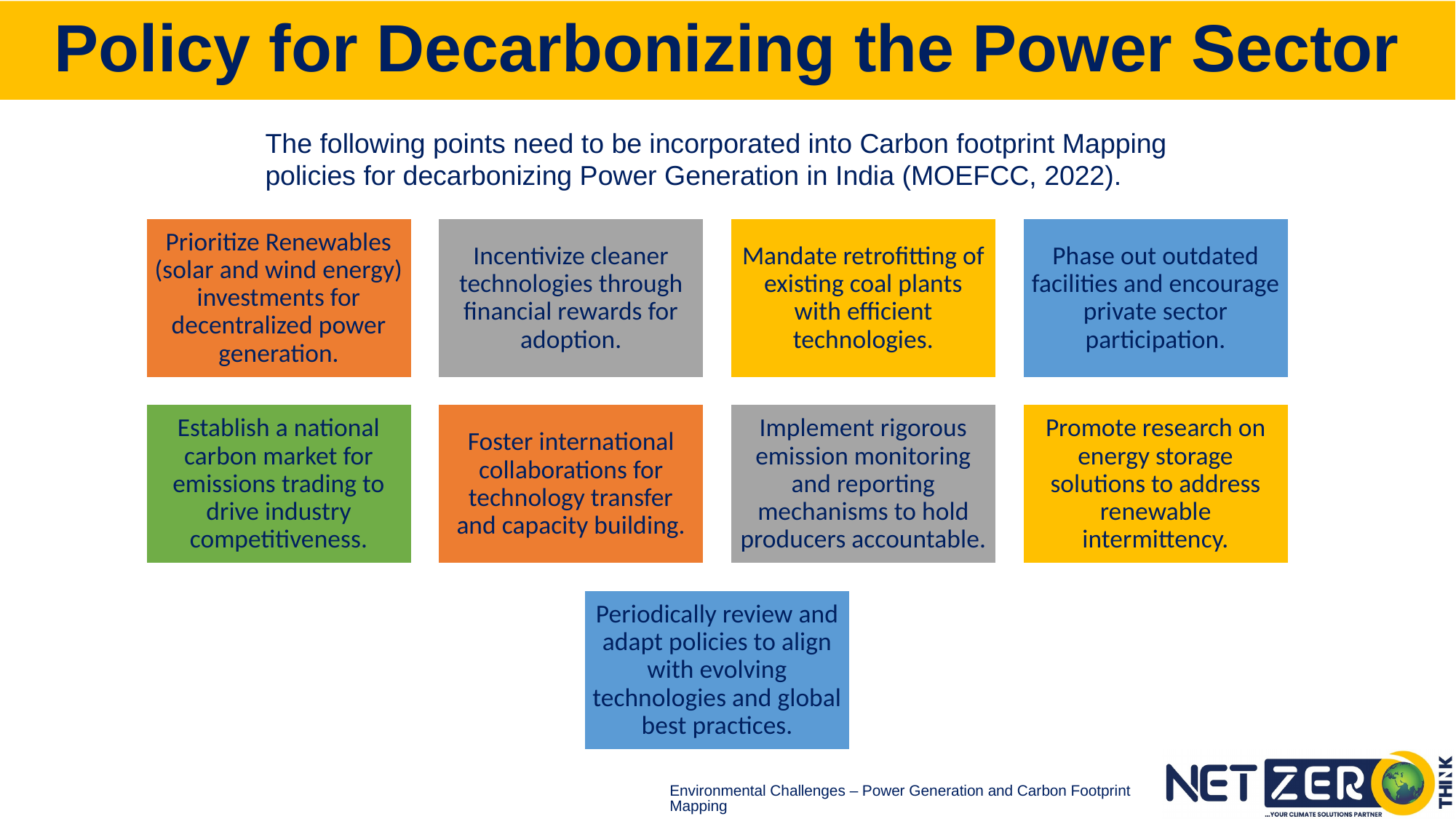

# Policy for Decarbonizing the Power Sector
The following points need to be incorporated into Carbon footprint Mapping policies for decarbonizing Power Generation in India (MOEFCC, 2022).
Prioritize Renewables (solar and wind energy) investments for decentralized power generation.
Incentivize cleaner technologies through financial rewards for adoption.
Mandate retrofitting of existing coal plants with efficient technologies.
Phase out outdated facilities and encourage private sector participation.
Establish a national carbon market for emissions trading to drive industry competitiveness.
Foster international collaborations for technology transfer and capacity building.
Implement rigorous emission monitoring and reporting mechanisms to hold producers accountable.
Promote research on energy storage solutions to address renewable intermittency.
Periodically review and adapt policies to align with evolving technologies and global best practices.
Environmental Challenges – Power Generation and Carbon Footprint Mapping